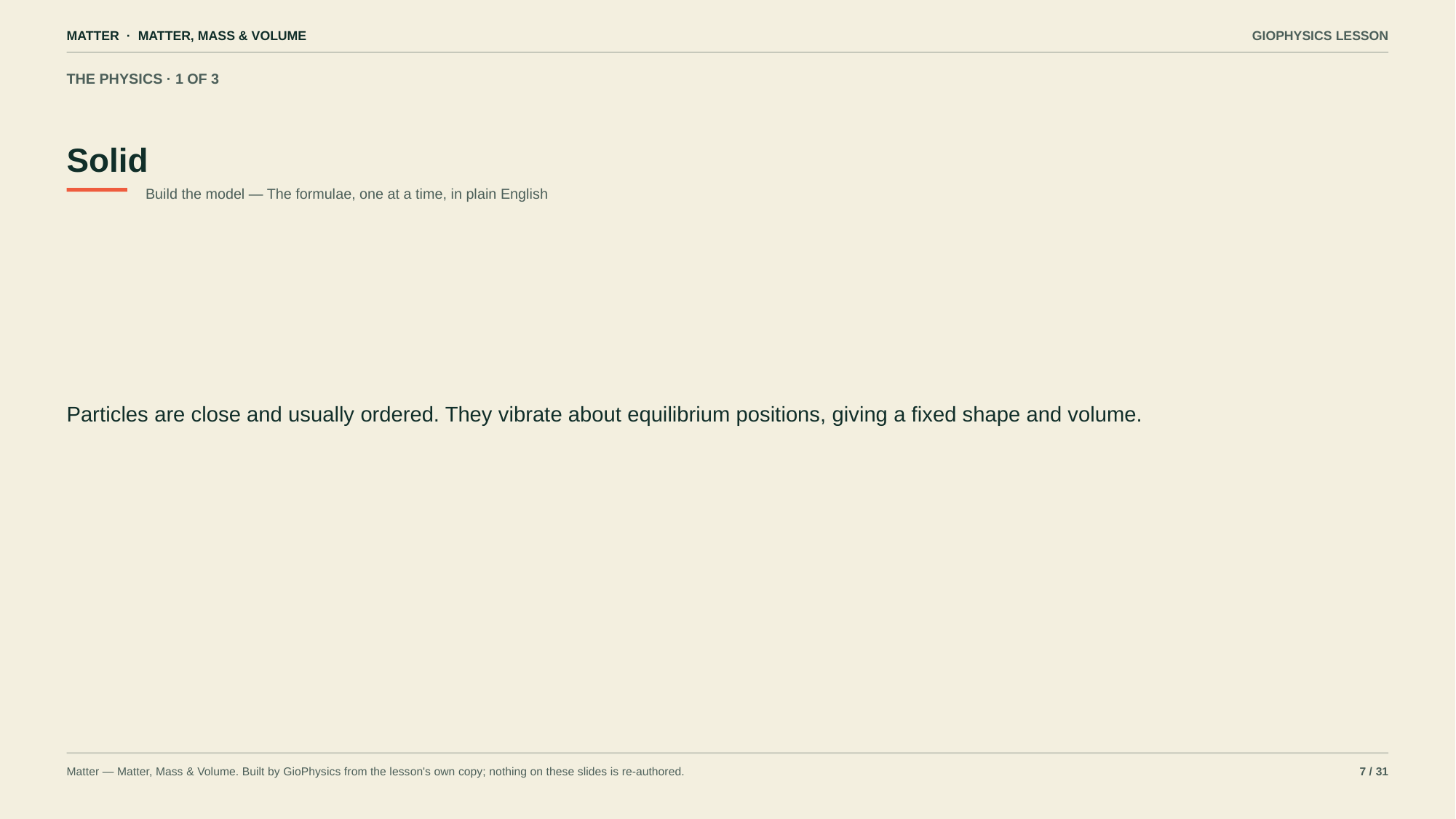

MATTER  ·  MATTER, MASS & VOLUME
GIOPHYSICS LESSON

THE PHYSICS · 1 OF 3
Solid
Build the model — The formulae, one at a time, in plain English

Particles are close and usually ordered. They vibrate about equilibrium positions, giving a fixed shape and volume.

Matter — Matter, Mass & Volume. Built by GioPhysics from the lesson's own copy; nothing on these slides is re-authored.
7 / 31